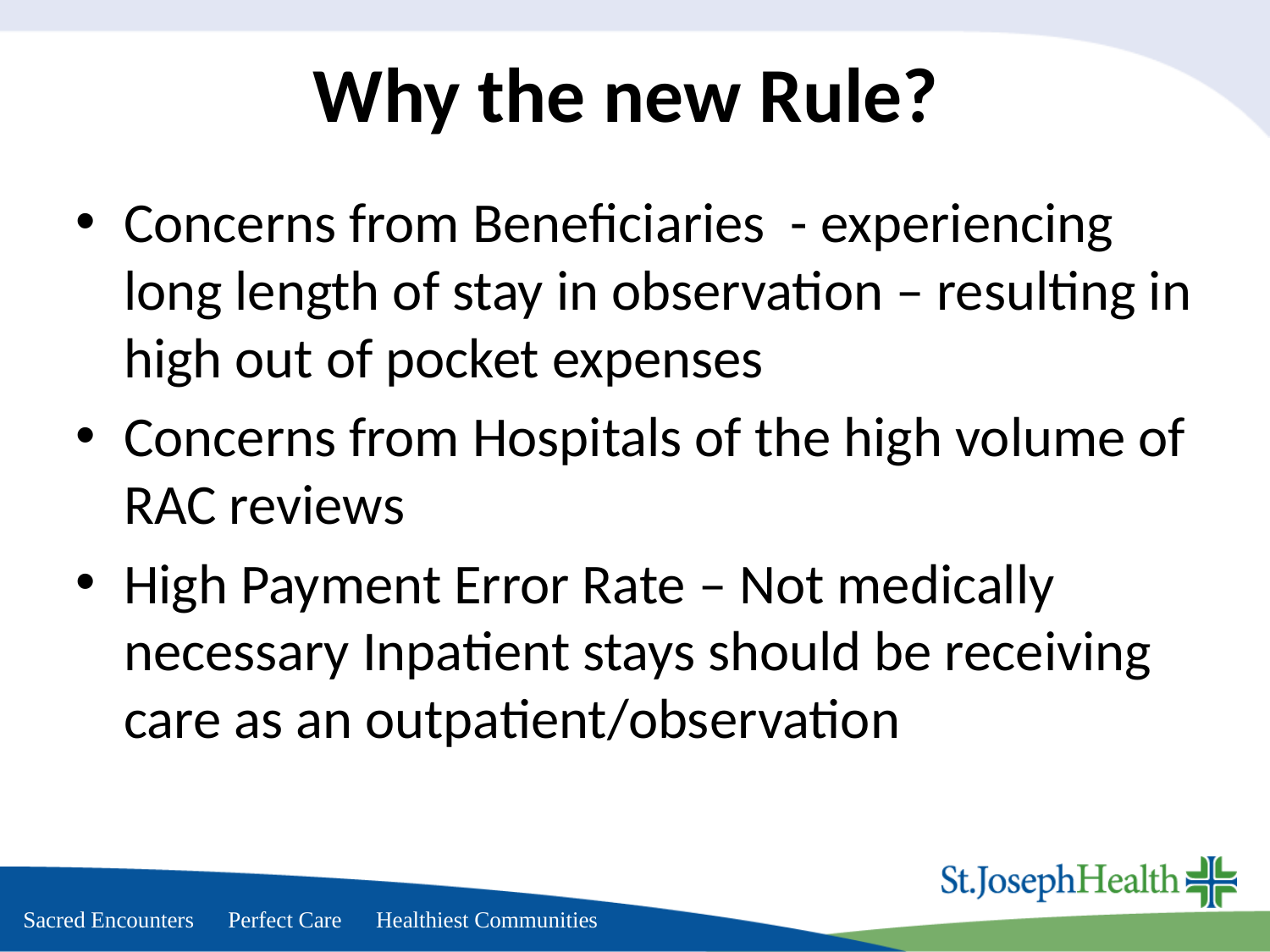

Why the new Rule?
Concerns from Beneficiaries  - experiencing long length of stay in observation – resulting in high out of pocket expenses
Concerns from Hospitals of the high volume of RAC reviews
High Payment Error Rate – Not medically necessary Inpatient stays should be receiving care as an outpatient/observation